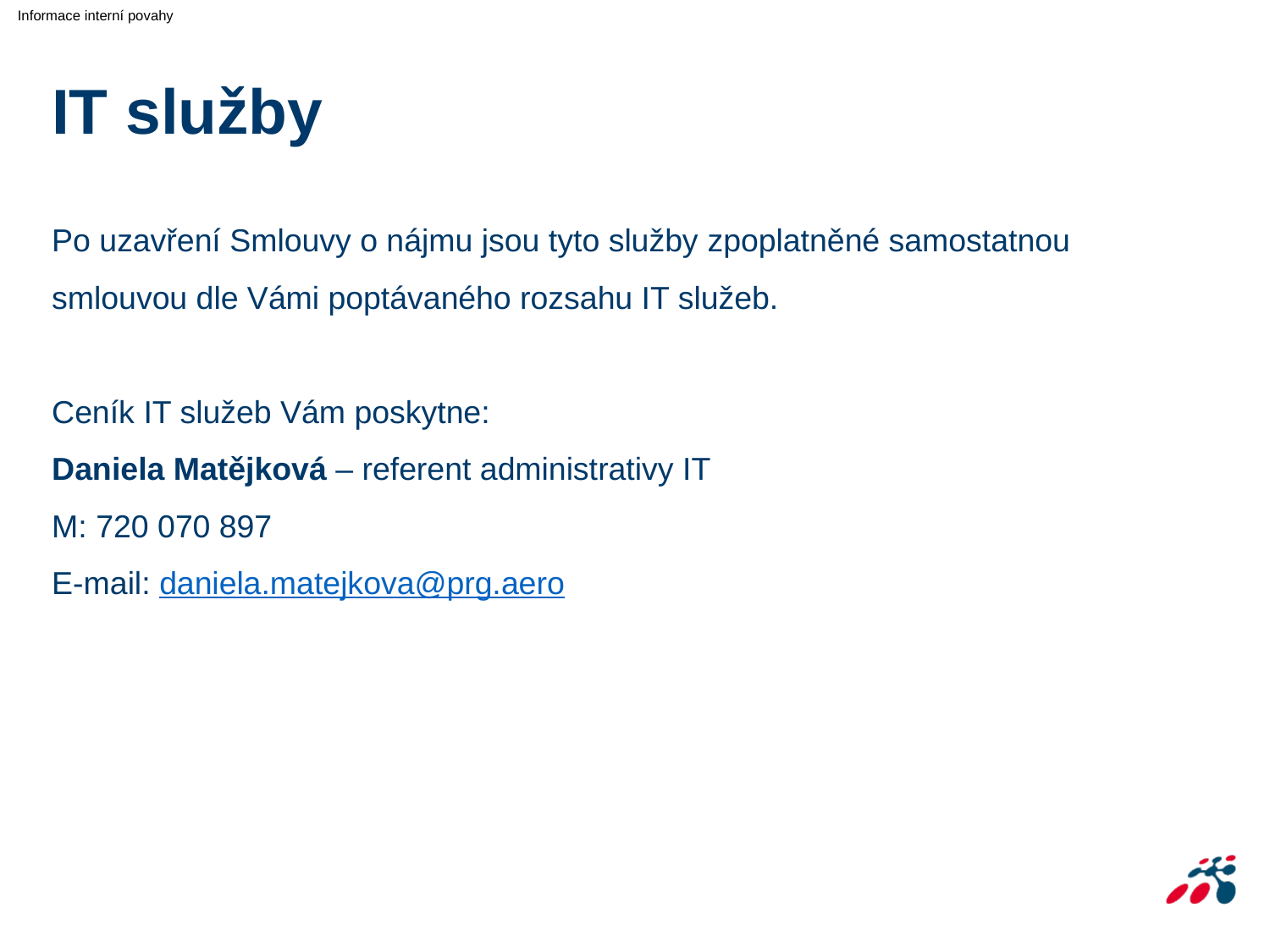

Po uzavření Smlouvy o nájmu jsou tyto služby zpoplatněné samostatnou smlouvou dle Vámi poptávaného rozsahu IT služeb.

Ceník IT služeb Vám poskytne:
Daniela Matějková – referent administrativy IT
M: 720 070 897
E-mail: daniela.matejkova@prg.aero

IT služby